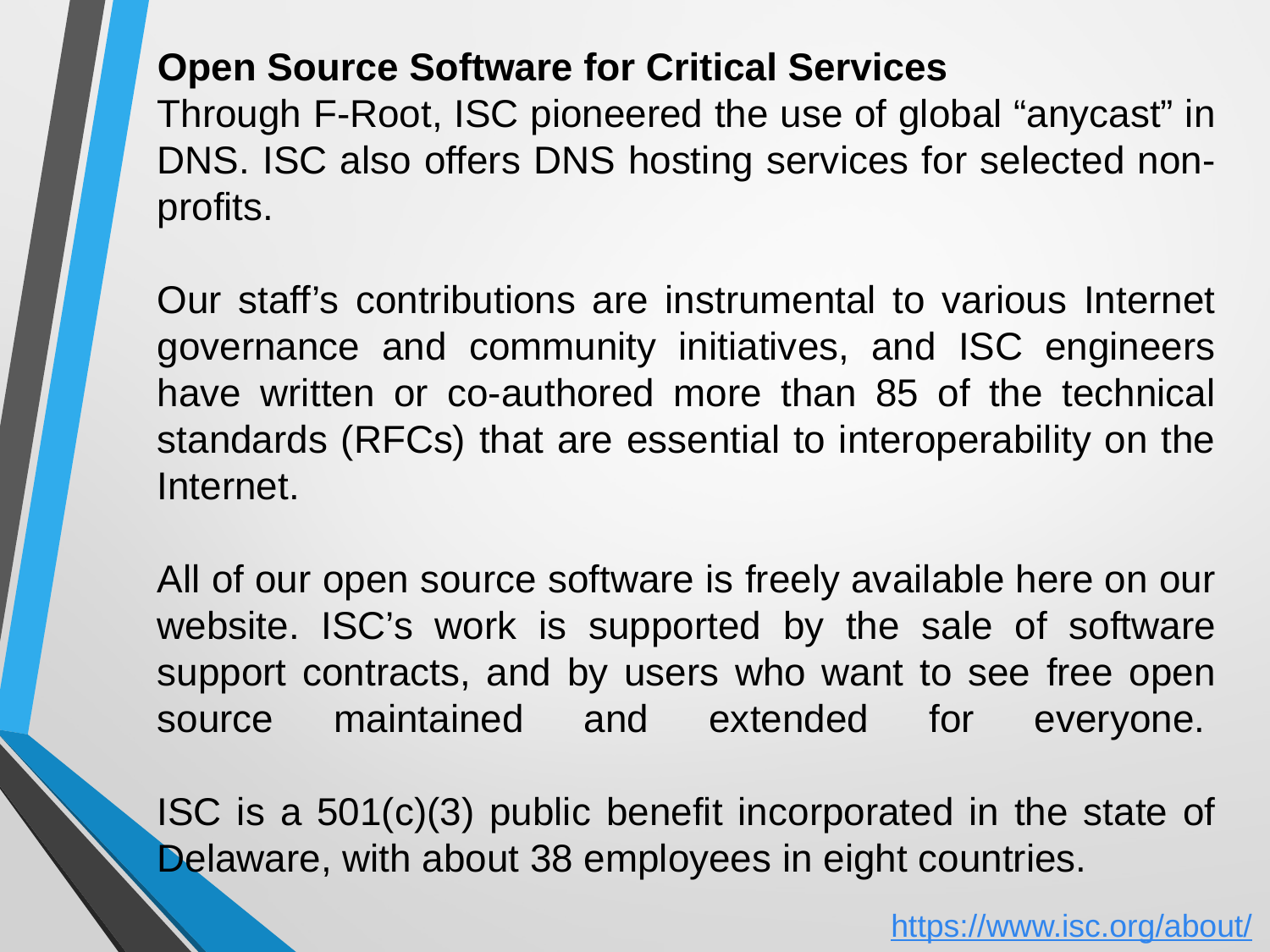

Open Source Software for Critical Services
Through F-Root, ISC pioneered the use of global “anycast” in DNS. ISC also offers DNS hosting services for selected non-profits. 
Our staff’s contributions are instrumental to various Internet governance and community initiatives, and ISC engineers have written or co-authored more than 85 of the technical standards (RFCs) that are essential to interoperability on the Internet. 
All of our open source software is freely available here on our website. ISC’s work is supported by the sale of software support contracts, and by users who want to see free open source maintained and extended for everyone. 
ISC is a 501(c)(3) public benefit incorporated in the state of Delaware, with about 38 employees in eight countries.
https://www.isc.org/about/